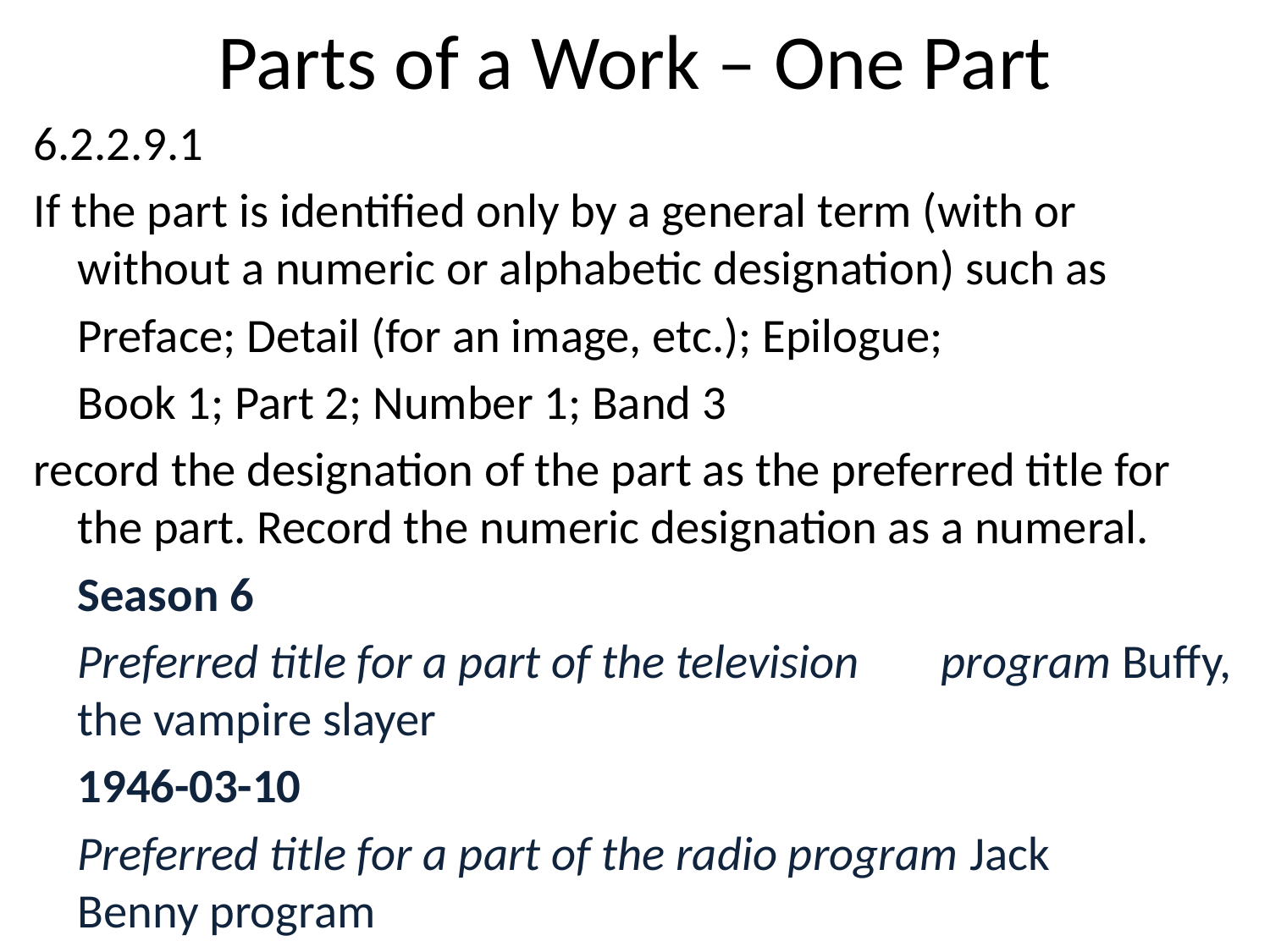

# Parts of a Work – One Part
6.2.2.9.1
If the part is identified only by a general term (with or without a numeric or alphabetic designation) such as
		Preface; Detail (for an image, etc.); Epilogue;
		Book 1; Part 2; Number 1; Band 3
record the designation of the part as the preferred title for the part. Record the numeric designation as a numeral.
		Season 6
		Preferred title for a part of the television 	program Buffy, the vampire slayer
		1946-03-10
		Preferred title for a part of the radio program Jack 	Benny program